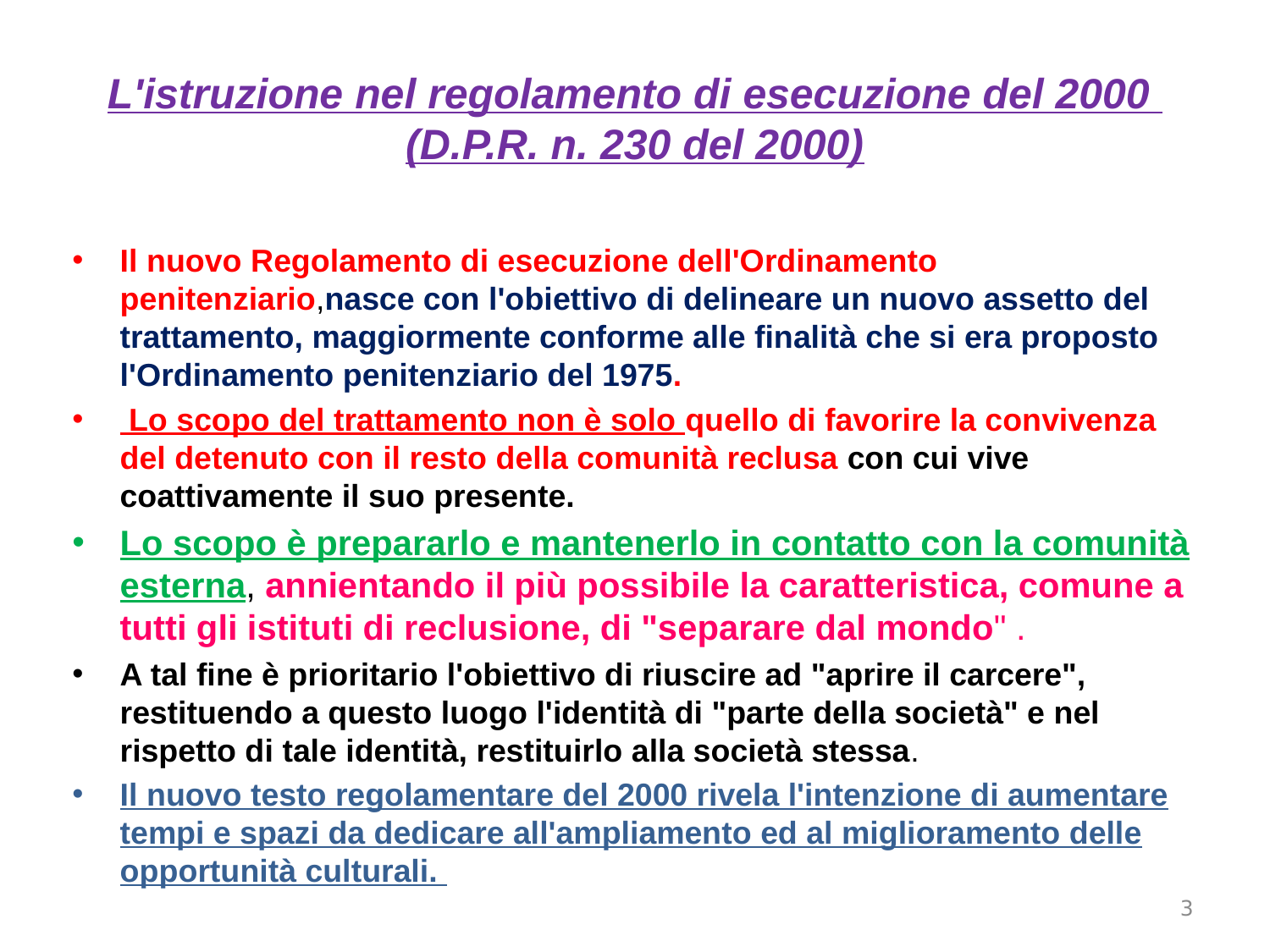

# L'istruzione nel regolamento di esecuzione del 2000 (D.P.R. n. 230 del 2000)

Il nuovo Regolamento di esecuzione dell'Ordinamento penitenziario,nasce con l'obiettivo di delineare un nuovo assetto del trattamento, maggiormente conforme alle finalità che si era proposto l'Ordinamento penitenziario del 1975.
 Lo scopo del trattamento non è solo quello di favorire la convivenza del detenuto con il resto della comunità reclusa con cui vive coattivamente il suo presente.
Lo scopo è prepararlo e mantenerlo in contatto con la comunità esterna, annientando il più possibile la caratteristica, comune a tutti gli istituti di reclusione, di "separare dal mondo" .
A tal fine è prioritario l'obiettivo di riuscire ad "aprire il carcere", restituendo a questo luogo l'identità di "parte della società" e nel rispetto di tale identità, restituirlo alla società stessa.
Il nuovo testo regolamentare del 2000 rivela l'intenzione di aumentare tempi e spazi da dedicare all'ampliamento ed al miglioramento delle opportunità culturali.

3